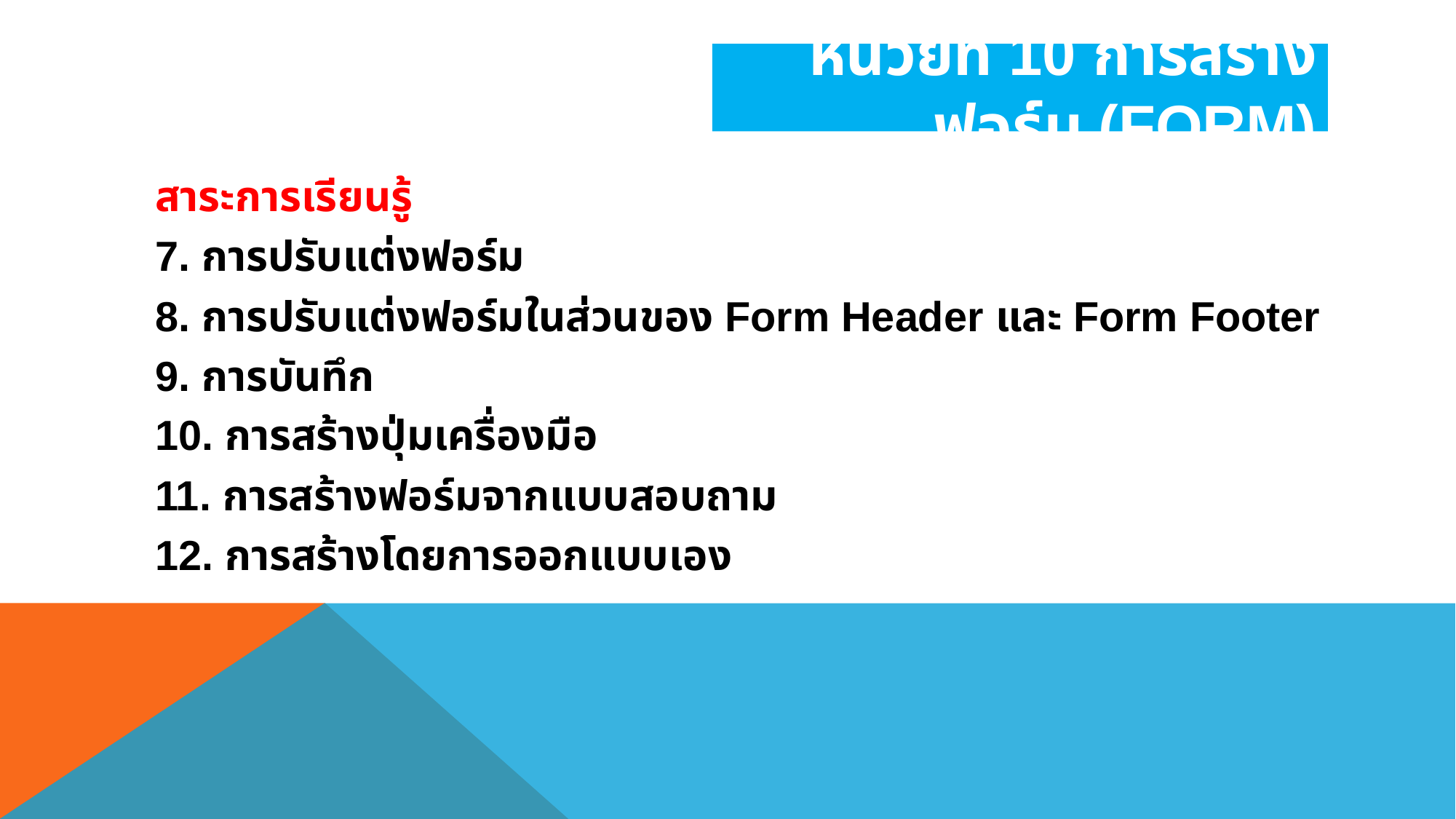

# หน่วยที่ 10 การสร้างฟอร์ม (Form)
สาระการเรียนรู้
7. การปรับแต่งฟอร์ม
8. การปรับแต่งฟอร์มในส่วนของ Form Header และ Form Footer
9. การบันทึก
10. การสร้างปุ่มเครื่องมือ
11. การสร้างฟอร์มจากแบบสอบถาม
12. การสร้างโดยการออกแบบเอง